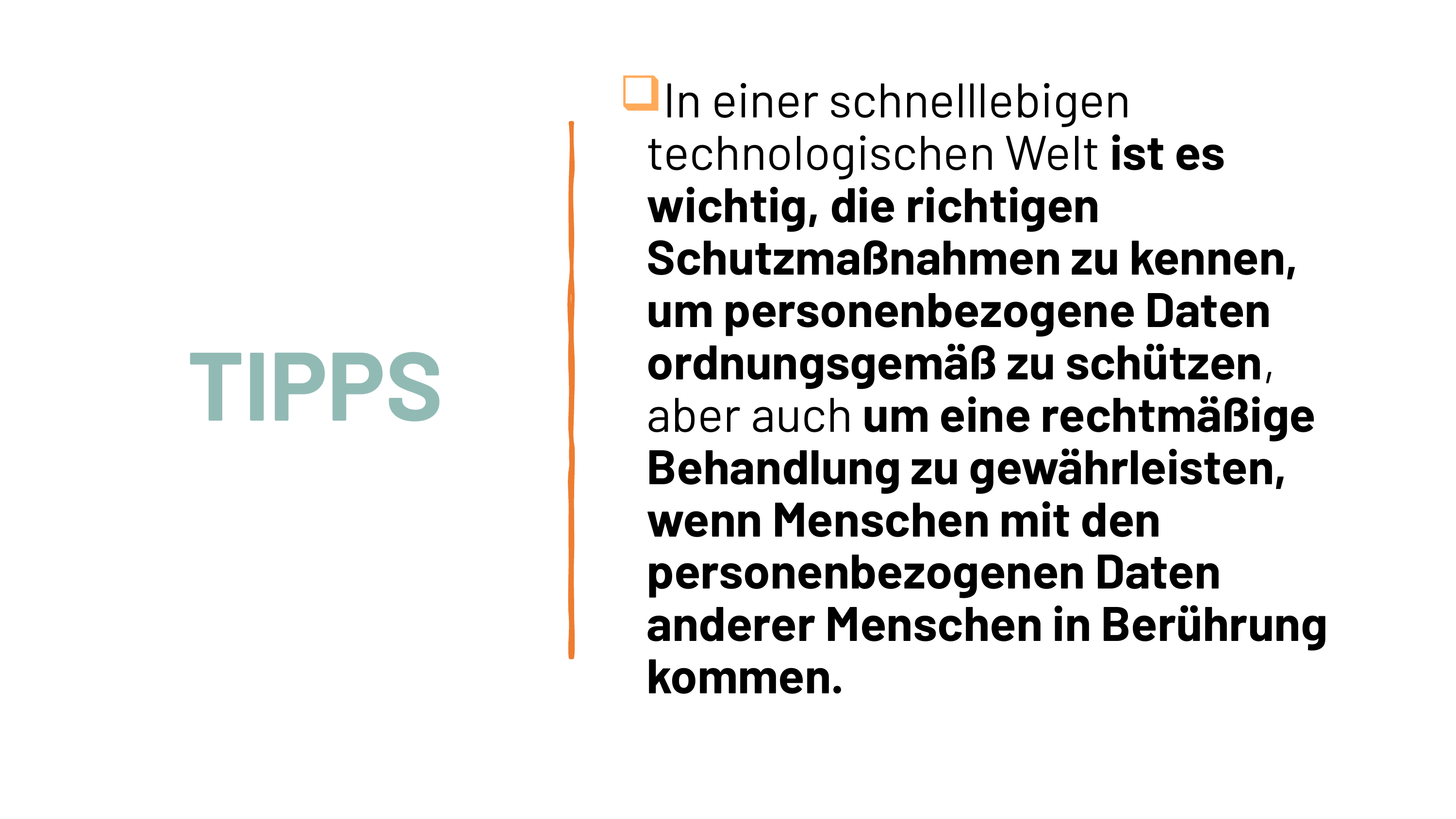

# TIPPS
In einer schnelllebigen technologischen Welt ist es wichtig, die richtigen Schutzmaßnahmen zu kennen, um personenbezogene Daten ordnungsgemäß zu schützen, aber auch um eine rechtmäßige Behandlung zu gewährleisten, wenn Menschen mit den personenbezogenen Daten anderer Menschen in Berührung kommen.